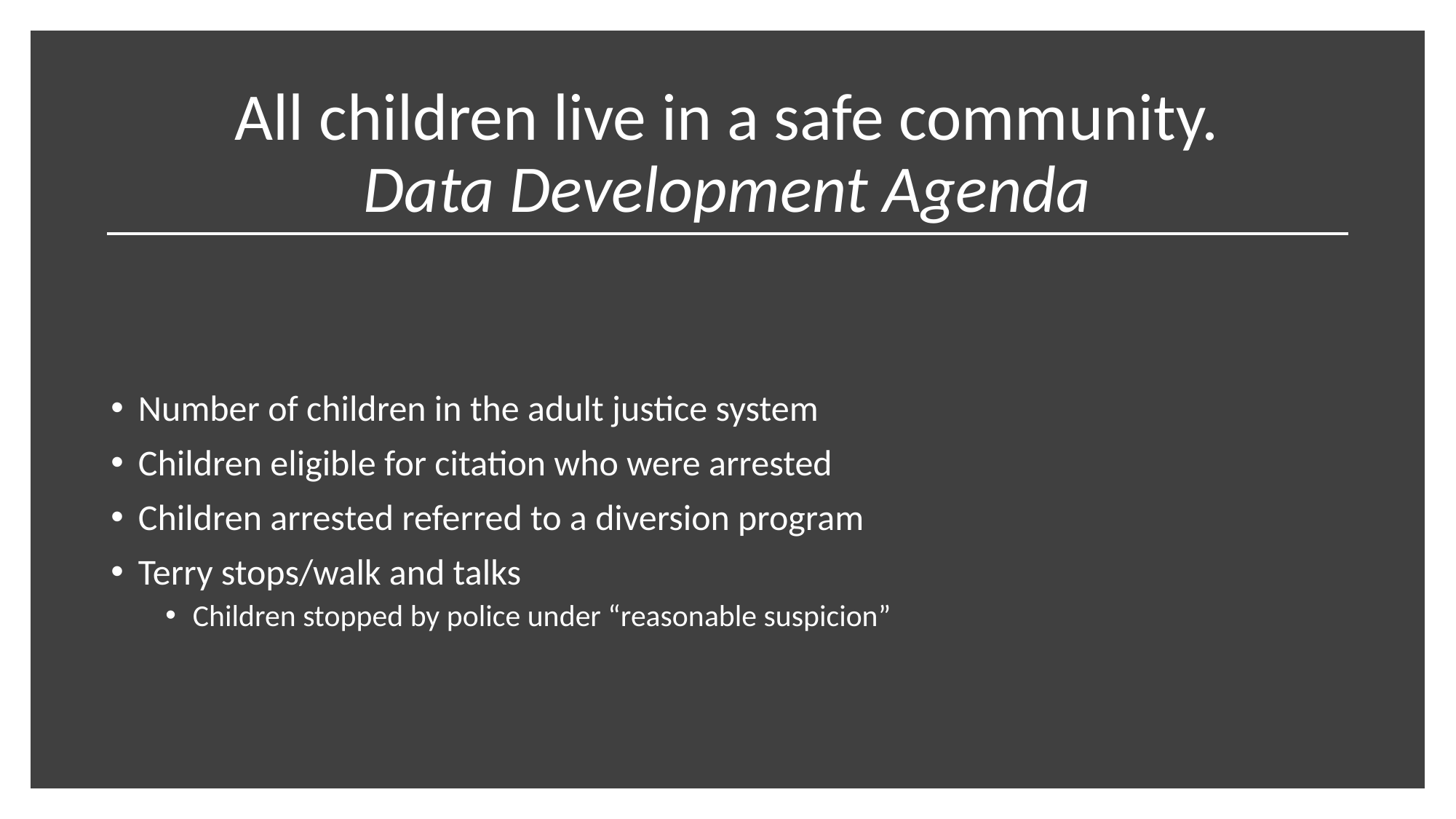

# All children live in a safe community. Data Development Agenda

Number of children in the adult justice system
Children eligible for citation who were arrested
Children arrested referred to a diversion program
Terry stops/walk and talks
Children stopped by police under “reasonable suspicion”